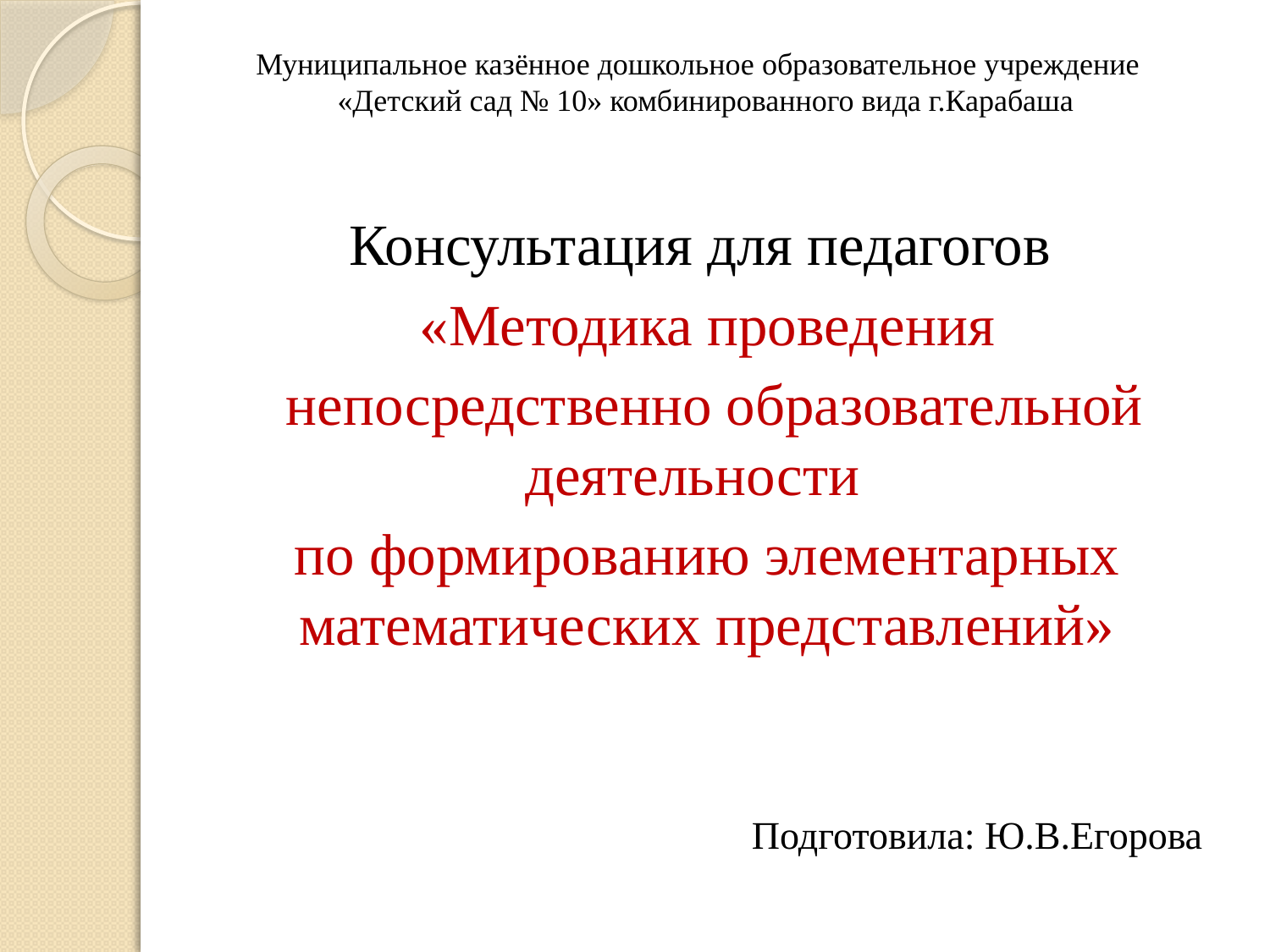

# Муниципальное казённое дошкольное образовательное учреждение «Детский сад № 10» комбинированного вида г.Карабаша
Консультация для педагогов
«Методика проведения
 непосредственно образовательной деятельности
по формированию элементарных математических представлений»

Подготовила: Ю.В.Егорова